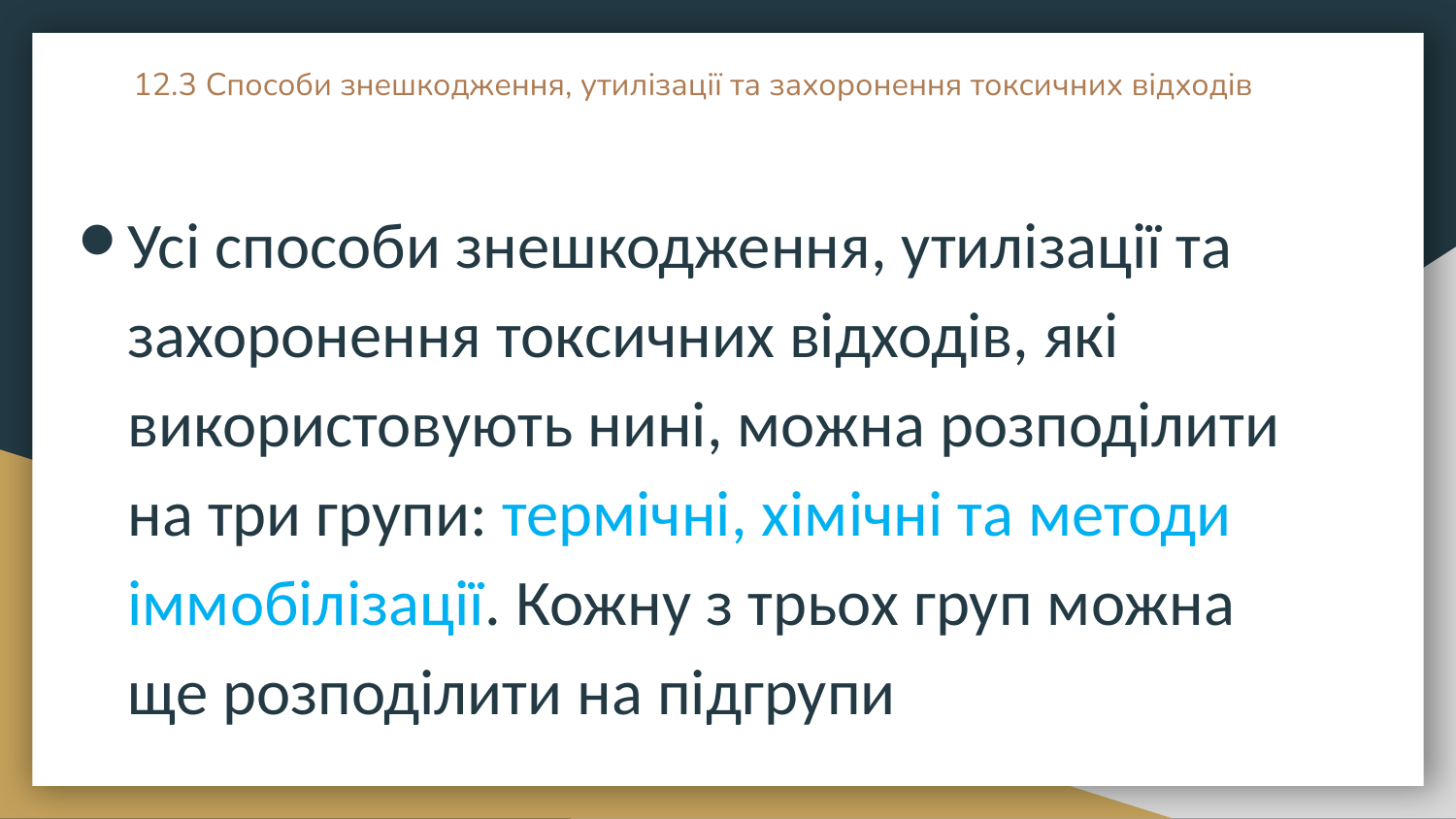

# 12.3 Способи знешкодження, утилізації та захоронення токсичних відходів
Усі способи знешкодження, утилізації та захоронення токсичних відходів, які використовують нині, можна розподілити на три групи: термічні, хімічні та методи іммобілізації. Кожну з трьох груп можна ще розподілити на підгрупи